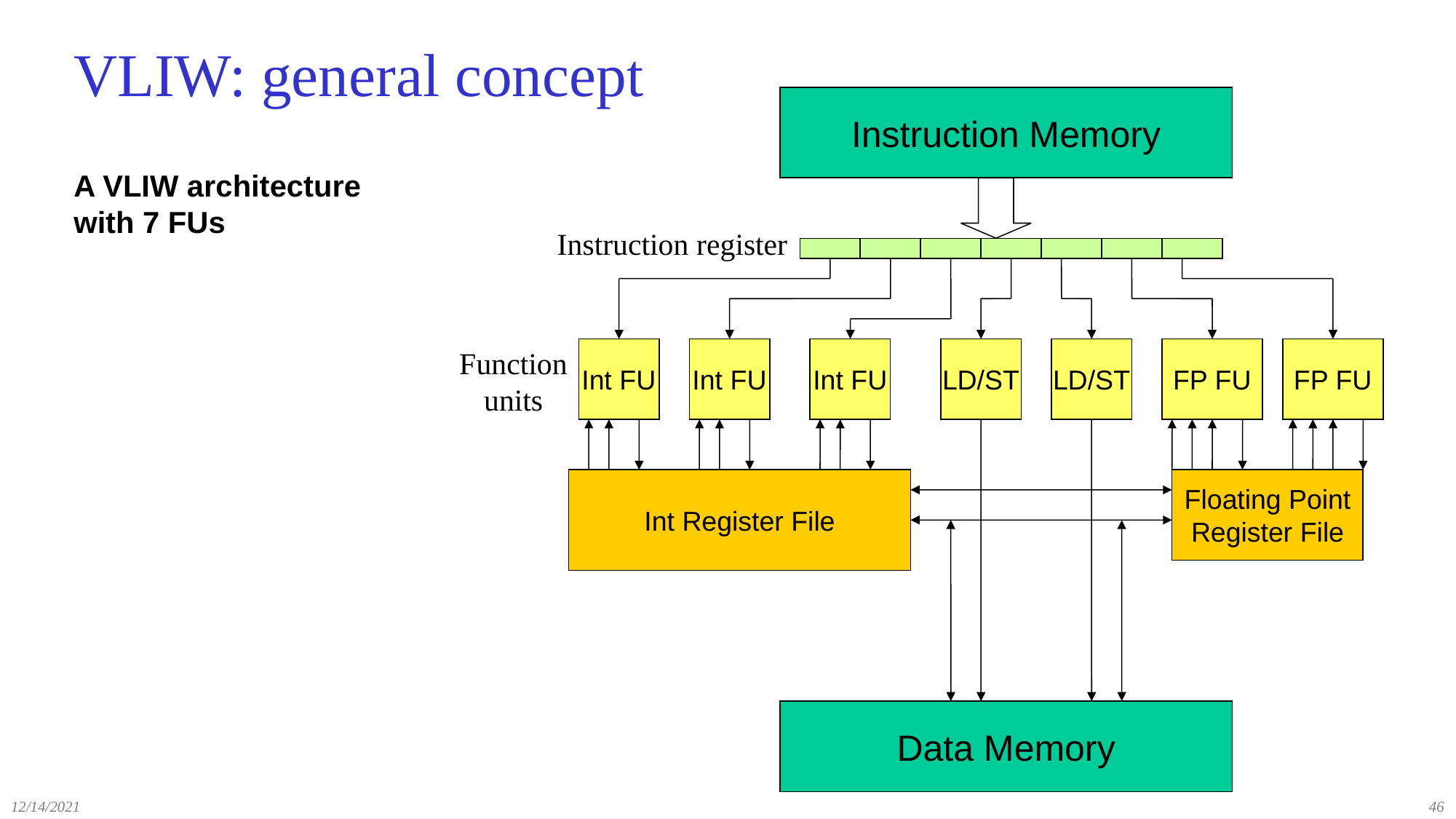

# VLIW: general concept
Instruction Memory

Int FU
Int FU
Int FU
LD/ST
LD/ST
FP FU
FP FU

Int Register File
Floating Point
Register File

Data Memory
Instruction register
Function
units
A VLIW architecture with 7 FUs
12/14/2021
46